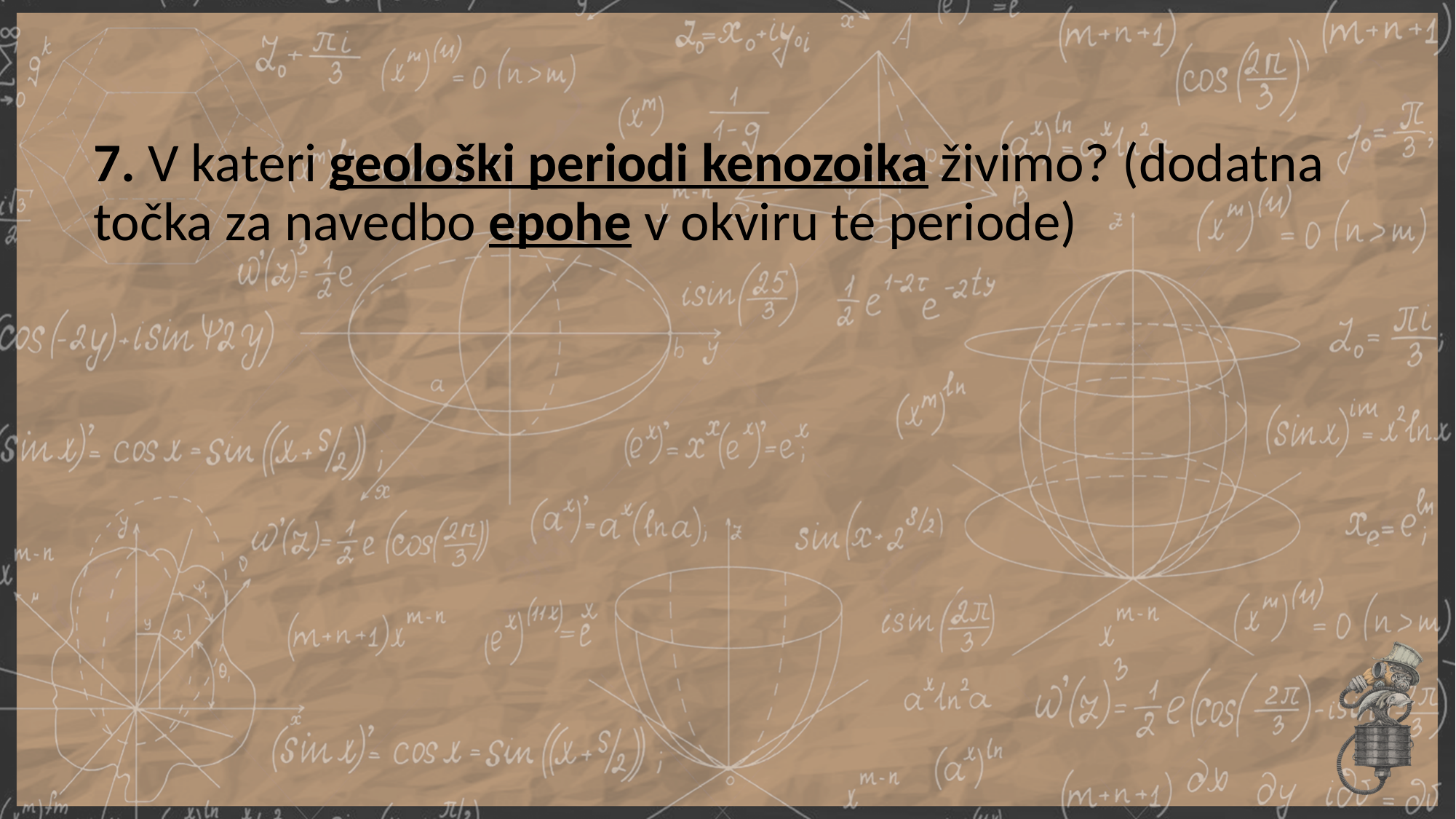

7. V kateri geološki periodi kenozoika živimo? (dodatna točka za navedbo epohe v okviru te periode)